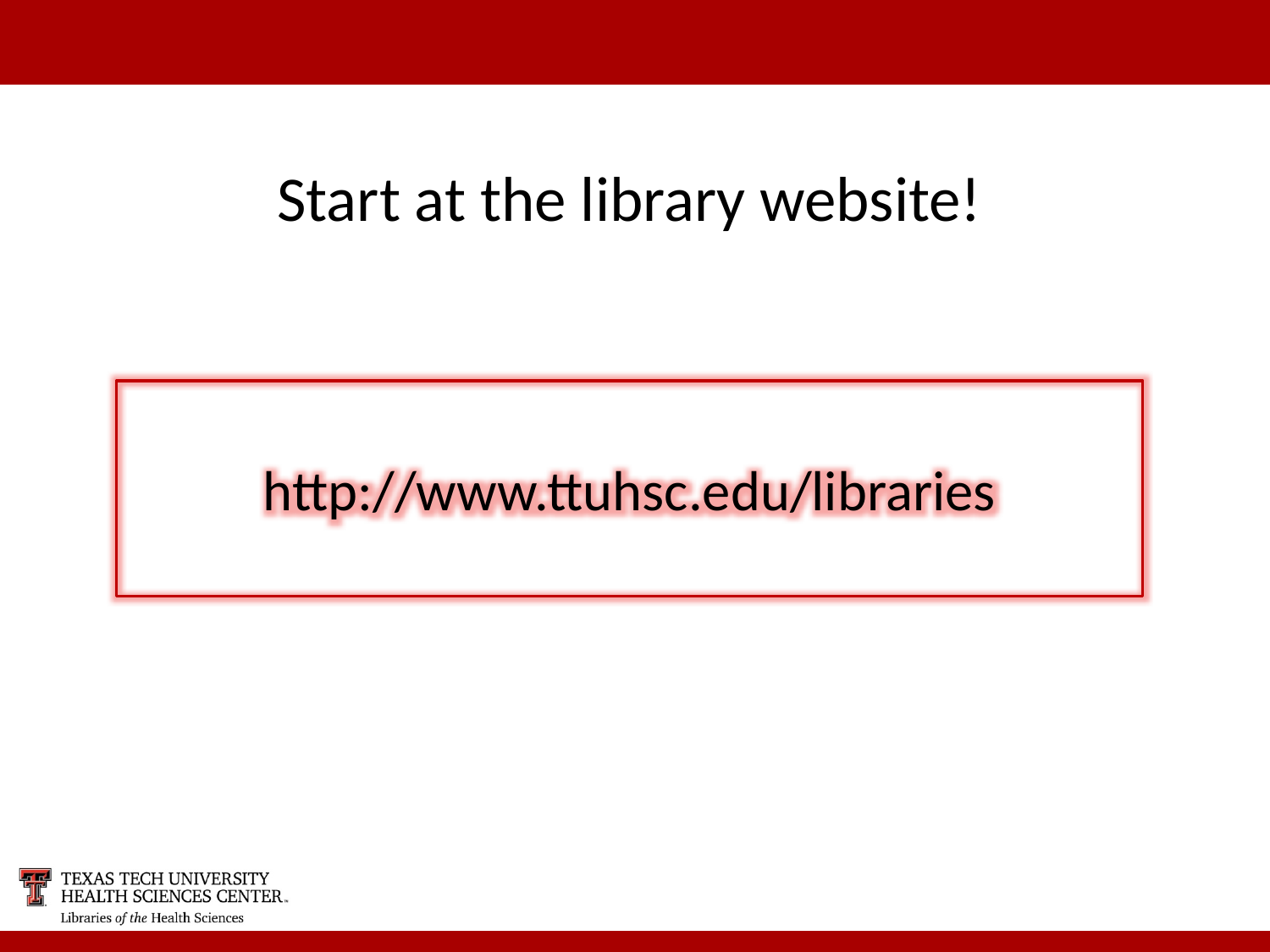

# Start at the library website!

http://www.ttuhsc.edu/libraries